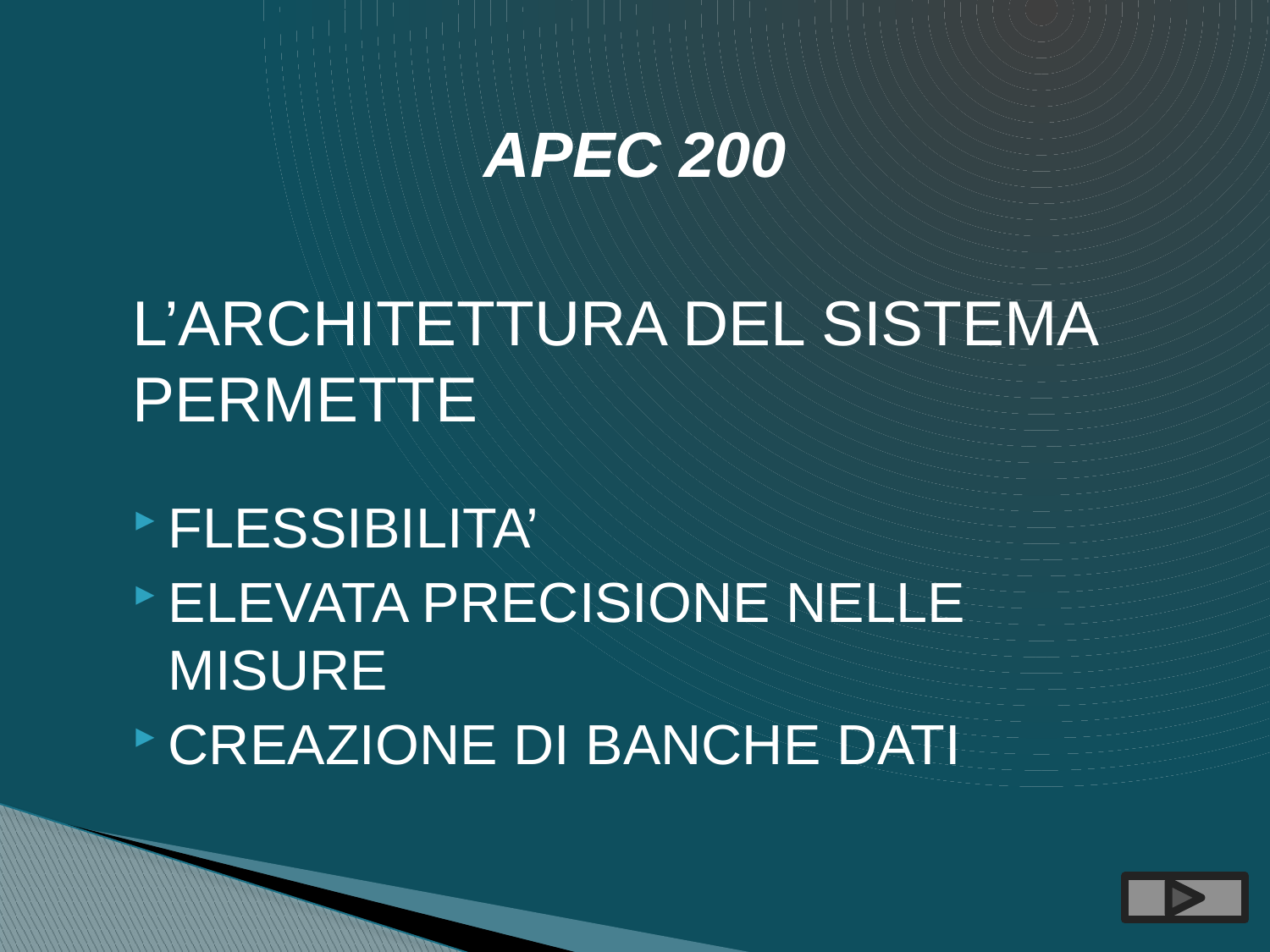

# APEC 200
L’ARCHITETTURA DEL SISTEMA PERMETTE

FLESSIBILITA’
ELEVATA PRECISIONE NELLE MISURE
CREAZIONE DI BANCHE DATI